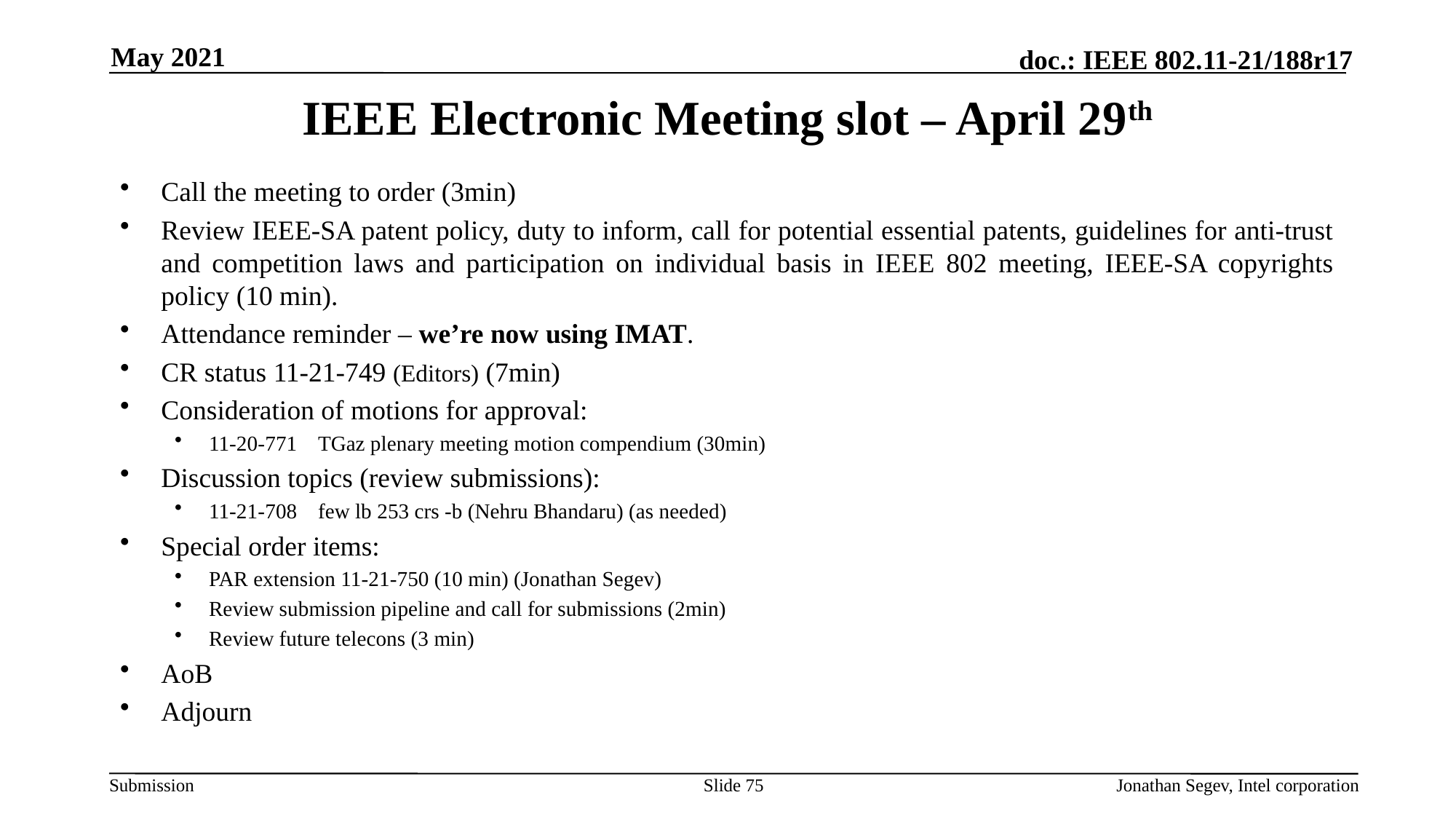

May 2021
# IEEE Electronic Meeting slot – April 29th
Call the meeting to order (3min)
Review IEEE-SA patent policy, duty to inform, call for potential essential patents, guidelines for anti-trust and competition laws and participation on individual basis in IEEE 802 meeting, IEEE-SA copyrights policy (10 min).
Attendance reminder – we’re now using IMAT.
CR status 11-21-749 (Editors) (7min)
Consideration of motions for approval:
11-20-771 	TGaz plenary meeting motion compendium (30min)
Discussion topics (review submissions):
11-21-708 	few lb 253 crs -b (Nehru Bhandaru) (as needed)
Special order items:
PAR extension 11-21-750 (10 min) (Jonathan Segev)
Review submission pipeline and call for submissions (2min)
Review future telecons (3 min)
AoB
Adjourn
Slide 75
Jonathan Segev, Intel corporation